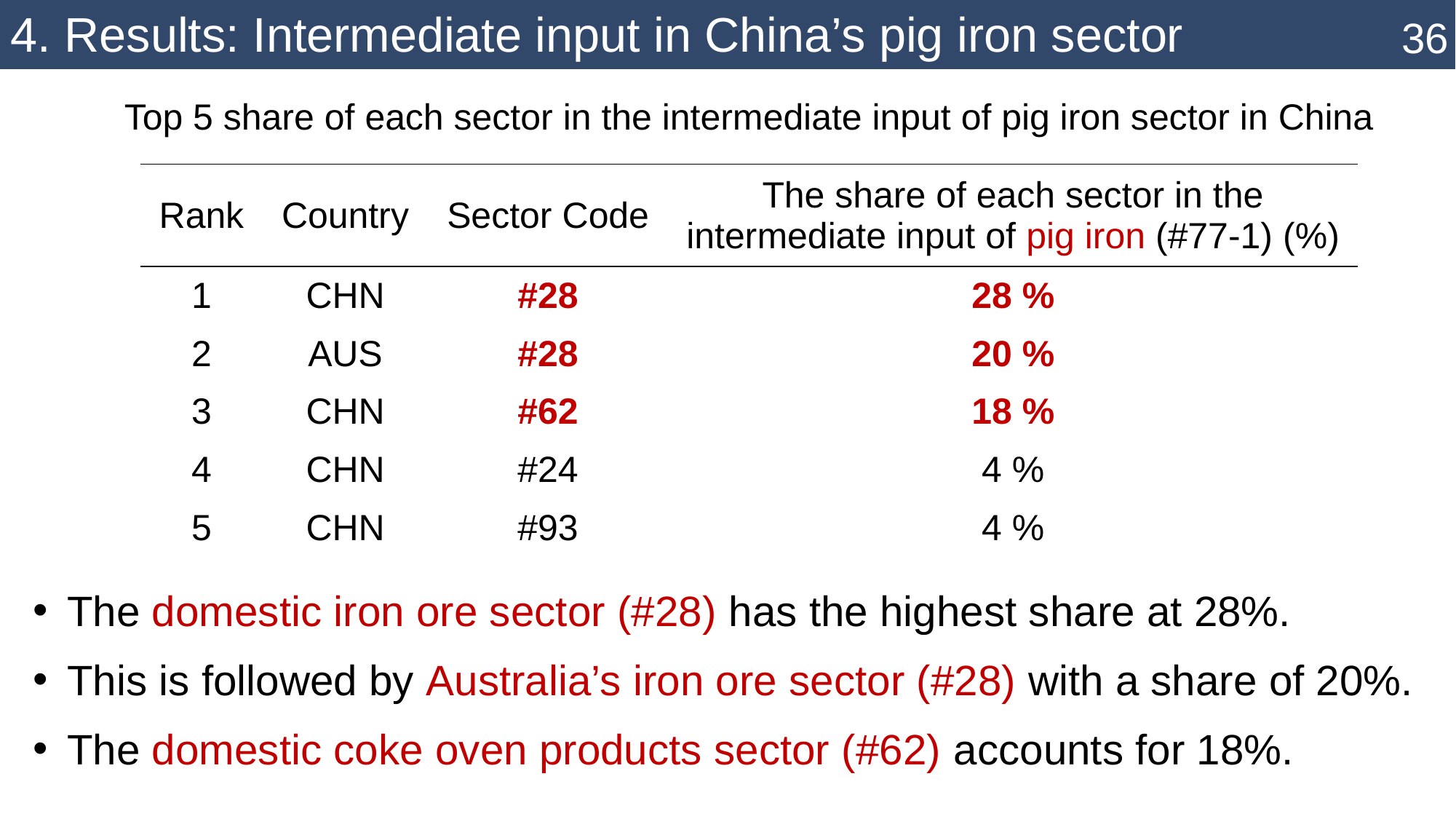

4. Results: Intermediate input in China’s pig iron sector
36
Top 5 share of each sector in the intermediate input of pig iron sector in China
| Rank | Country | Sector Code | The share of each sector in the intermediate input of pig iron (#77-1) (%) |
| --- | --- | --- | --- |
| 1 | CHN | #28 | 28 % |
| 2 | AUS | #28 | 20 % |
| 3 | CHN | #62 | 18 % |
| 4 | CHN | #24 | 4 % |
| 5 | CHN | #93 | 4 % |
The domestic iron ore sector (#28) has the highest share at 28%.
This is followed by Australia’s iron ore sector (#28) with a share of 20%.
The domestic coke oven products sector (#62) accounts for 18%.